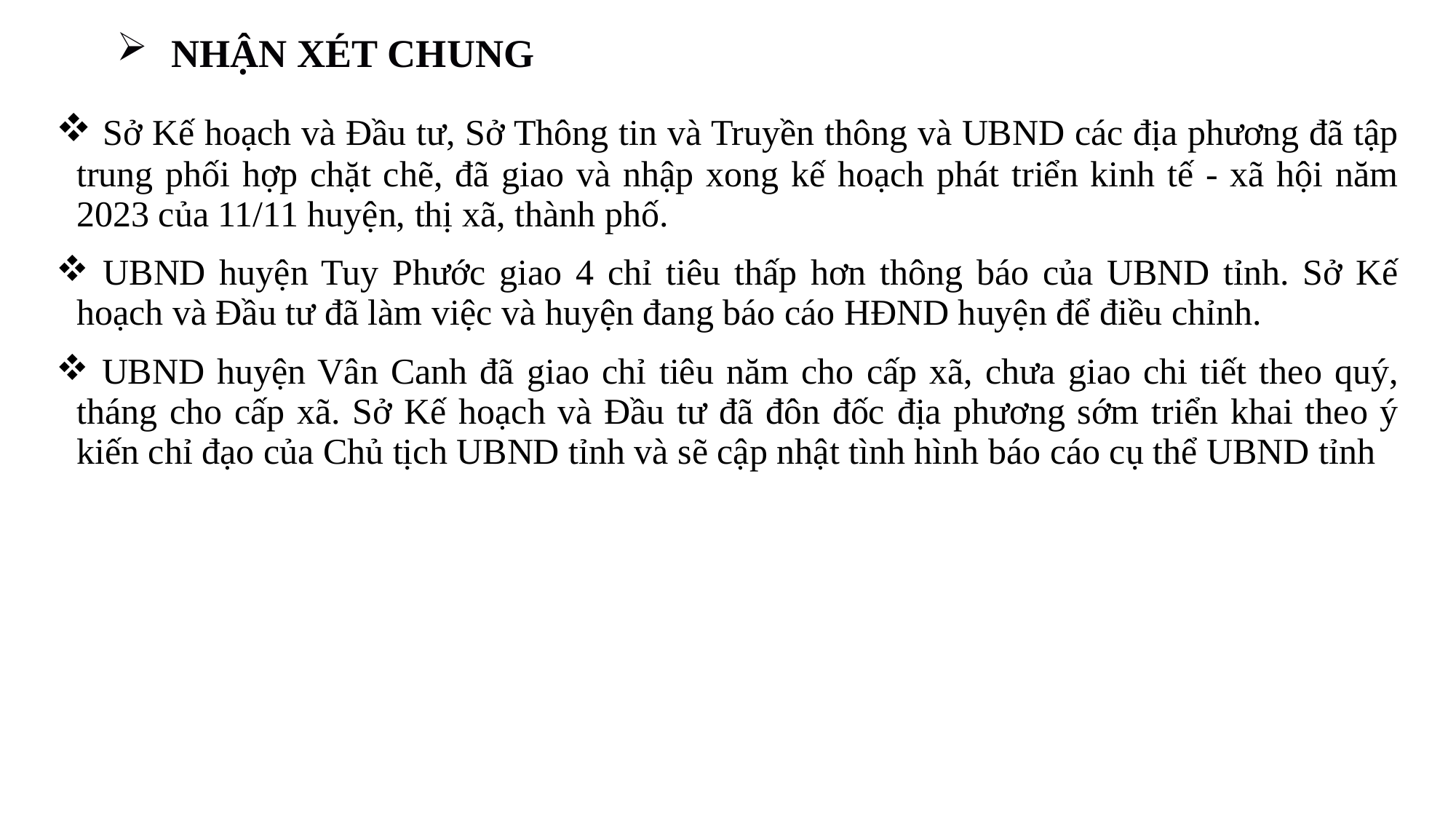

NHẬN XÉT CHUNG
| Sở Kế hoạch và Đầu tư, Sở Thông tin và Truyền thông và UBND các địa phương đã tập trung phối hợp chặt chẽ, đã giao và nhập xong kế hoạch phát triển kinh tế - xã hội năm 2023 của 11/11 huyện, thị xã, thành phố. UBND huyện Tuy Phước giao 4 chỉ tiêu thấp hơn thông báo của UBND tỉnh. Sở Kế hoạch và Đầu tư đã làm việc và huyện đang báo cáo HĐND huyện để điều chỉnh. UBND huyện Vân Canh đã giao chỉ tiêu năm cho cấp xã, chưa giao chi tiết theo quý, tháng cho cấp xã. Sở Kế hoạch và Đầu tư đã đôn đốc địa phương sớm triển khai theo ý kiến chỉ đạo của Chủ tịch UBND tỉnh và sẽ cập nhật tình hình báo cáo cụ thể UBND tỉnh |
| --- |